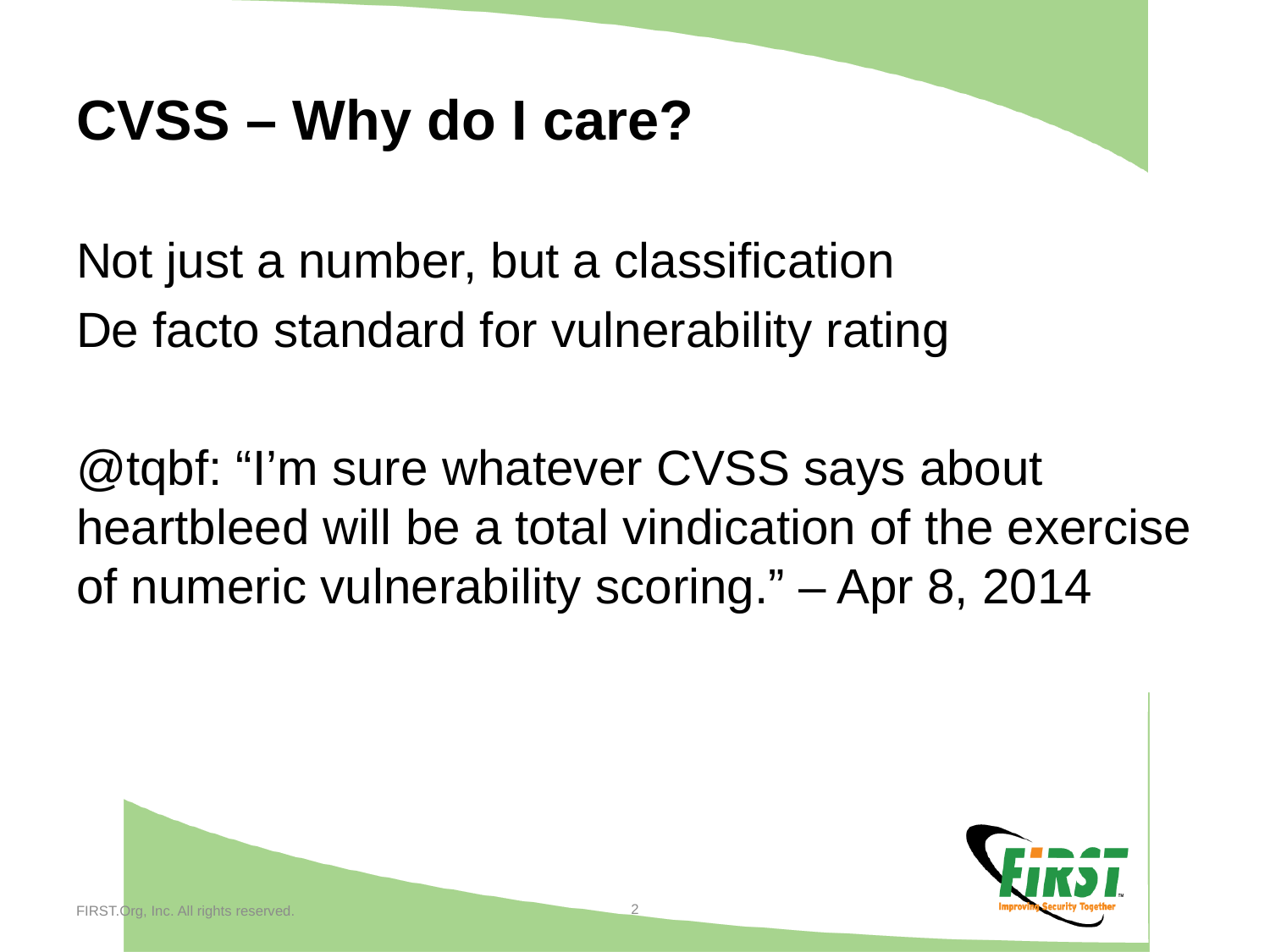

# CVSS – Why do I care?
Not just a number, but a classification
De facto standard for vulnerability rating

@tqbf: “I’m sure whatever CVSS says about heartbleed will be a total vindication of the exercise of numeric vulnerability scoring.” – Apr 8, 2014
2
FIRST.Org, Inc. All rights reserved.